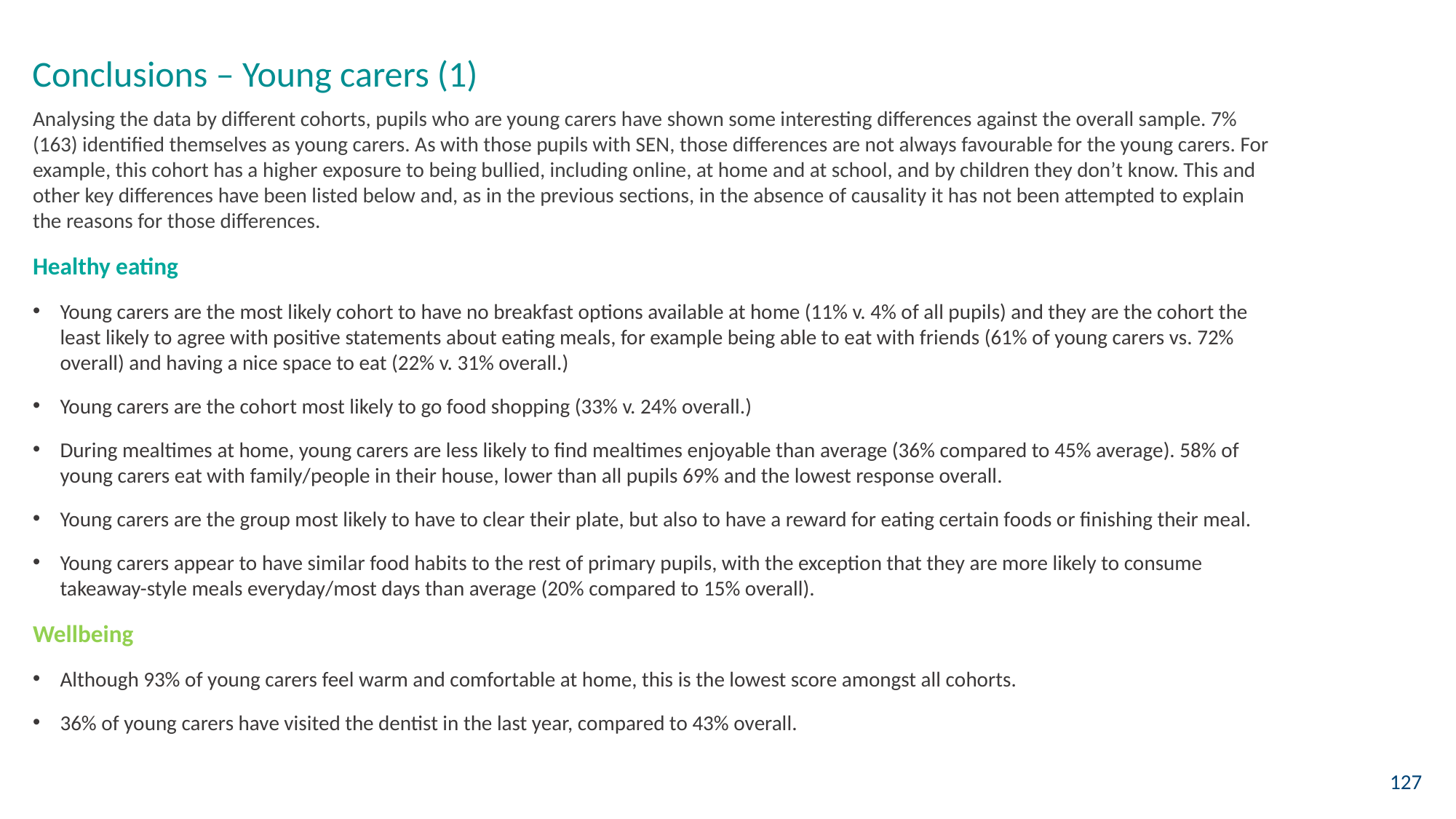

Conclusions – Young carers (1)
Analysing the data by different cohorts, pupils who are young carers have shown some interesting differences against the overall sample. 7% (163) identified themselves as young carers. As with those pupils with SEN, those differences are not always favourable for the young carers. For example, this cohort has a higher exposure to being bullied, including online, at home and at school, and by children they don’t know. This and other key differences have been listed below and, as in the previous sections, in the absence of causality it has not been attempted to explain the reasons for those differences.
Healthy eating
Young carers are the most likely cohort to have no breakfast options available at home (11% v. 4% of all pupils) and they are the cohort the least likely to agree with positive statements about eating meals, for example being able to eat with friends (61% of young carers vs. 72% overall) and having a nice space to eat (22% v. 31% overall.)
Young carers are the cohort most likely to go food shopping (33% v. 24% overall.)
During mealtimes at home, young carers are less likely to find mealtimes enjoyable than average (36% compared to 45% average). 58% of young carers eat with family/people in their house, lower than all pupils 69% and the lowest response overall.
Young carers are the group most likely to have to clear their plate, but also to have a reward for eating certain foods or finishing their meal.
Young carers appear to have similar food habits to the rest of primary pupils, with the exception that they are more likely to consume takeaway-style meals everyday/most days than average (20% compared to 15% overall).
Wellbeing
Although 93% of young carers feel warm and comfortable at home, this is the lowest score amongst all cohorts.
36% of young carers have visited the dentist in the last year, compared to 43% overall.